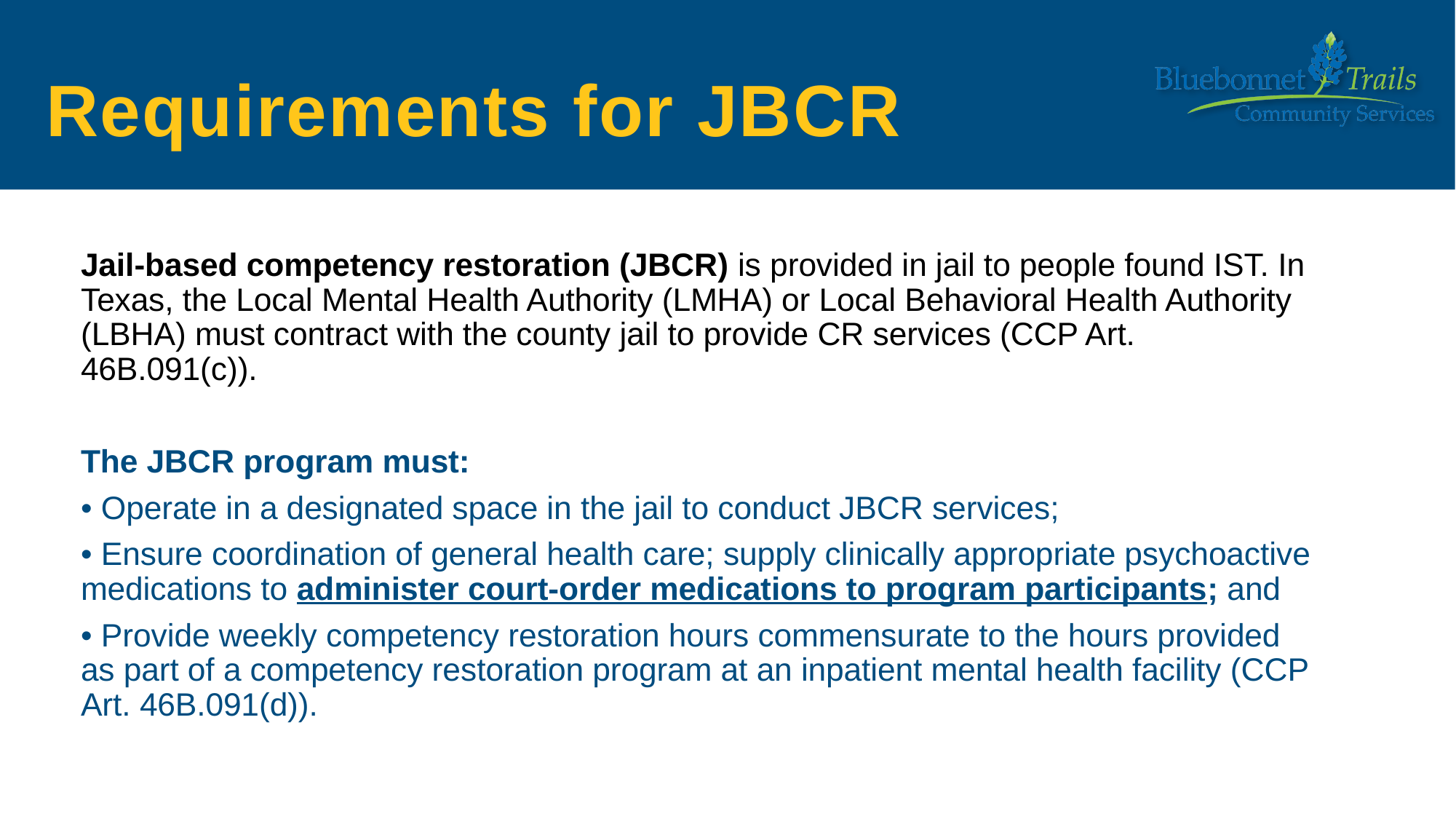

# Requirements for JBCR
Jail-based competency restoration (JBCR) is provided in jail to people found IST. In Texas, the Local Mental Health Authority (LMHA) or Local Behavioral Health Authority (LBHA) must contract with the county jail to provide CR services (CCP Art. 46B.091(c)).

The JBCR program must:
• Operate in a designated space in the jail to conduct JBCR services;
• Ensure coordination of general health care; supply clinically appropriate psychoactive medications to administer court-order medications to program participants; and
• Provide weekly competency restoration hours commensurate to the hours provided as part of a competency restoration program at an inpatient mental health facility (CCP Art. 46B.091(d)).